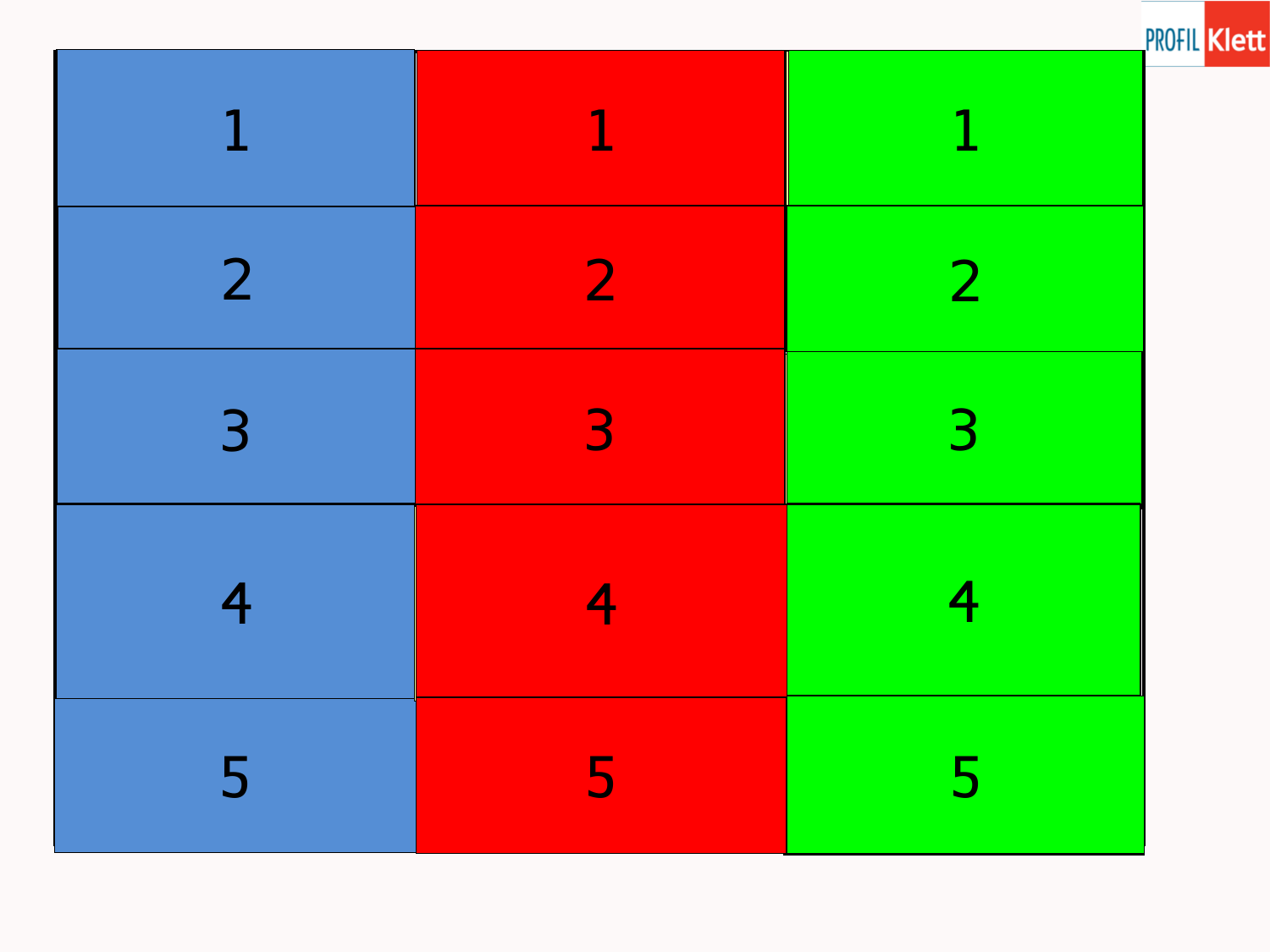

1
1
1
Rastavi broj:
2 JE 1 i  __
| 3 + 1 = 4 | 5 – 4 = 1 | 2 JE 1 i 1 |
| --- | --- | --- |
| 1, 2, 3, 4, 5 | 2 + 3 = 5 | 3 JE 2 i 1 |
| 5, 4, 3, 2, 1 | 5 JE 2 i 3 | 2 – 2 = 0 |
| 4 JE 3 i 1 | 5 - 5 = 0 | 5 – 2 = 3 |
| 4 – 2 = 2 | 2 + 2 = 4 | 4 + 1 = 5 |
Izračunaj:
3 + 1 =
Izračunaj:
5 – 4 =
Rastavi broj:
 3 JE ___ i 1
Nabroji brojeve
od 1 do 5
2
2
2
Izračunaj:
2 + 3 =
3
3
3
Nabroji
brojeve od 5 do 1

Rastavi broj:
5 JE 2 i __

 Izračunaj:
 2 – 2 =

Izračunaj:
5 – 2 =

Rastavi broj:
4 JE 3 i __

4
4
4
 Izračunaj:
5 – 5 =

Izračunaj:
4 – 2 =

 Izračunaj:
2 + 2 =
5

Izračunaj:
4 + 1 =

5
5